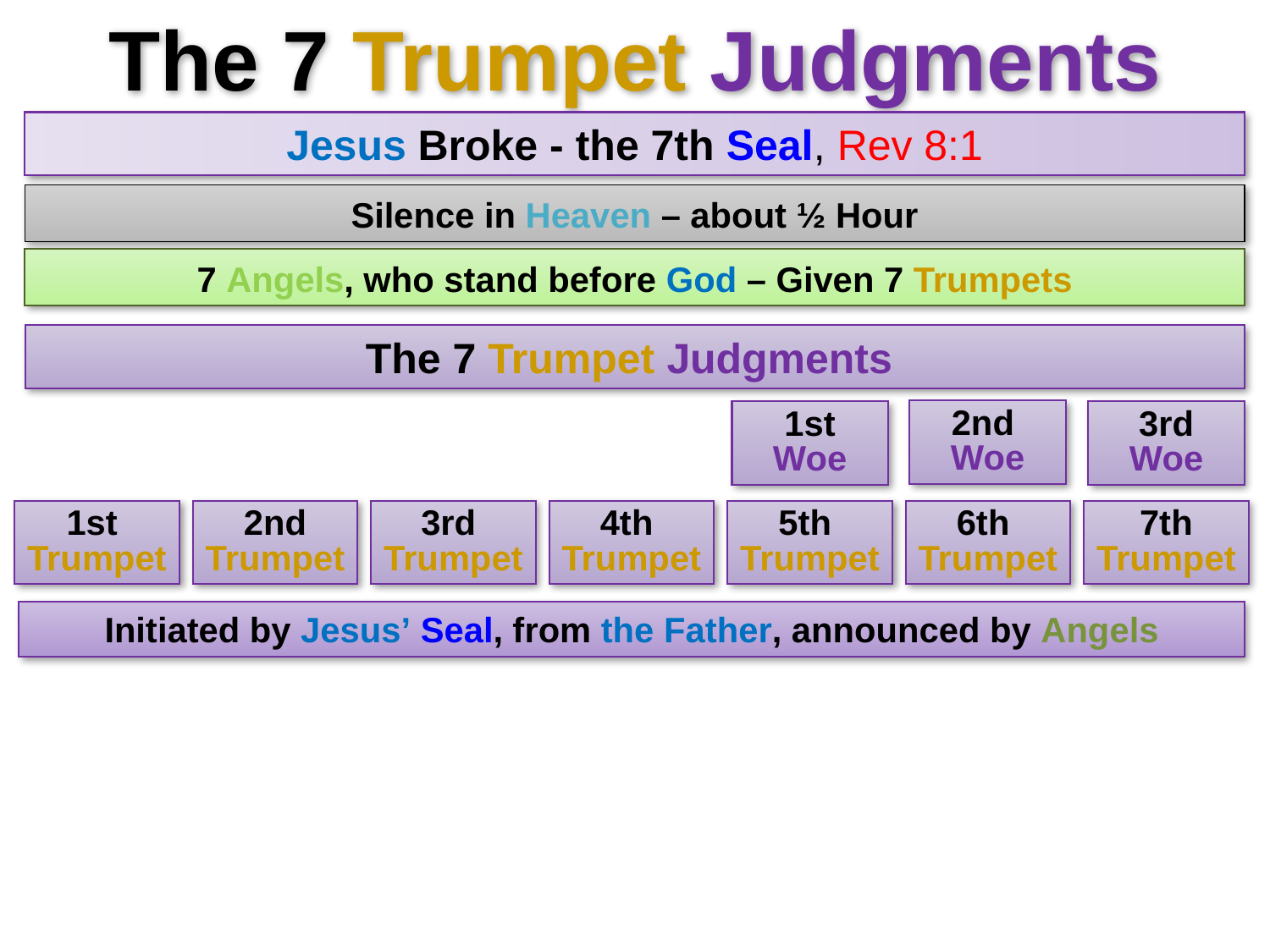

The 7 Trumpet Judgments
Jesus Broke - the 7th Seal, Rev 8:1
Silence in Heaven – about ½ Hour
7 Angels, who stand before God – Given 7 Trumpets
The 7 Trumpet Judgments
2nd
Woe
1st
Woe
3rd
Woe
1st
Trumpet
2nd
Trumpet
3rd
Trumpet
4th
Trumpet
5th
Trumpet
6th
Trumpet
7th
Trumpet
Initiated by Jesus’ Seal, from the Father, announced by Angels